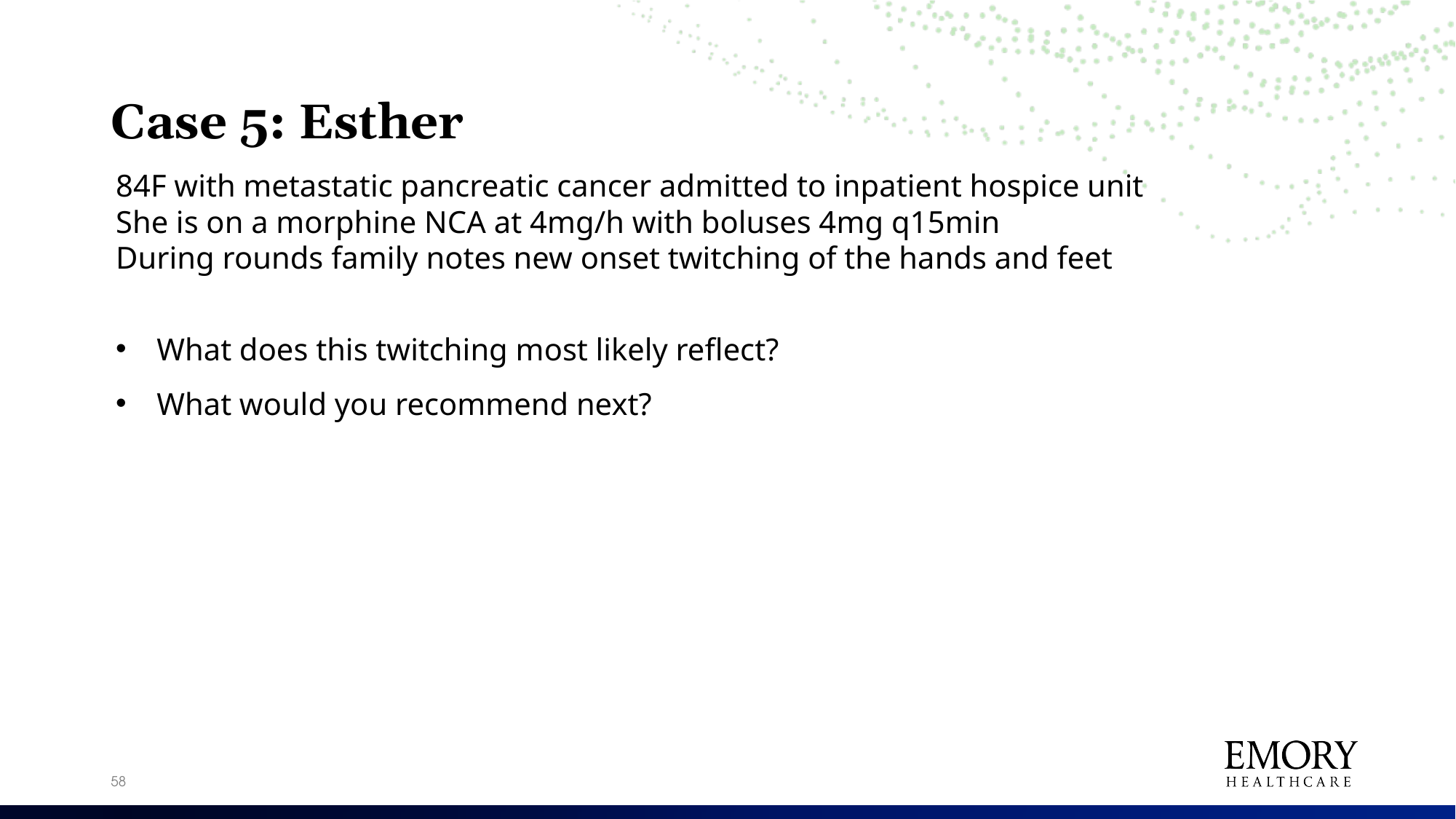

# Case 5: Esther
84F with metastatic pancreatic cancer admitted to inpatient hospice unit
She is on a morphine NCA at 4mg/h with boluses 4mg q15min
During rounds family notes new onset twitching of the hands and feet

What does this twitching most likely reflect?
What would you recommend next?